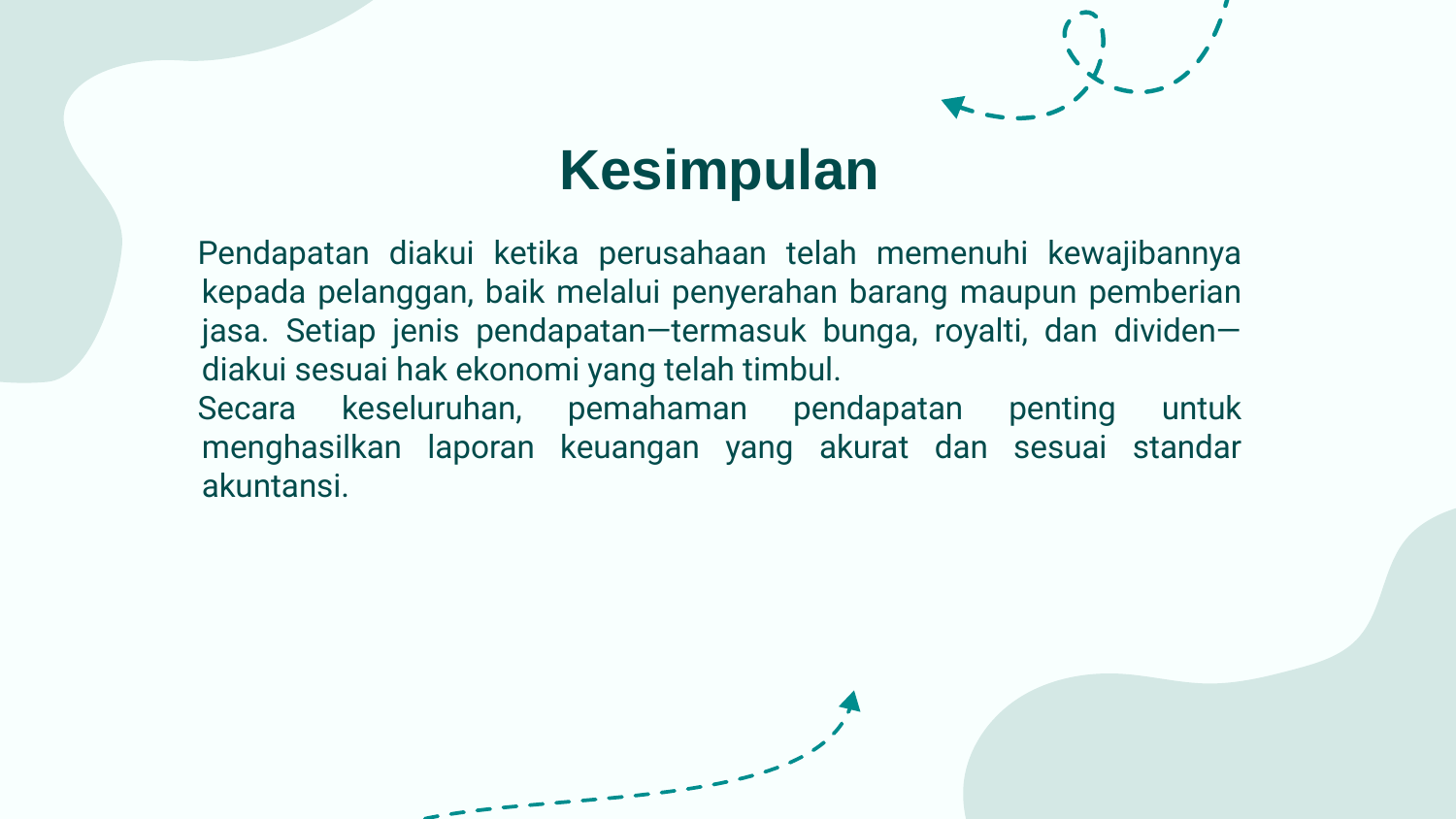

# Kesimpulan
Pendapatan diakui ketika perusahaan telah memenuhi kewajibannya kepada pelanggan, baik melalui penyerahan barang maupun pemberian jasa. Setiap jenis pendapatan—termasuk bunga, royalti, dan dividen—diakui sesuai hak ekonomi yang telah timbul.
Secara keseluruhan, pemahaman pendapatan penting untuk menghasilkan laporan keuangan yang akurat dan sesuai standar akuntansi.